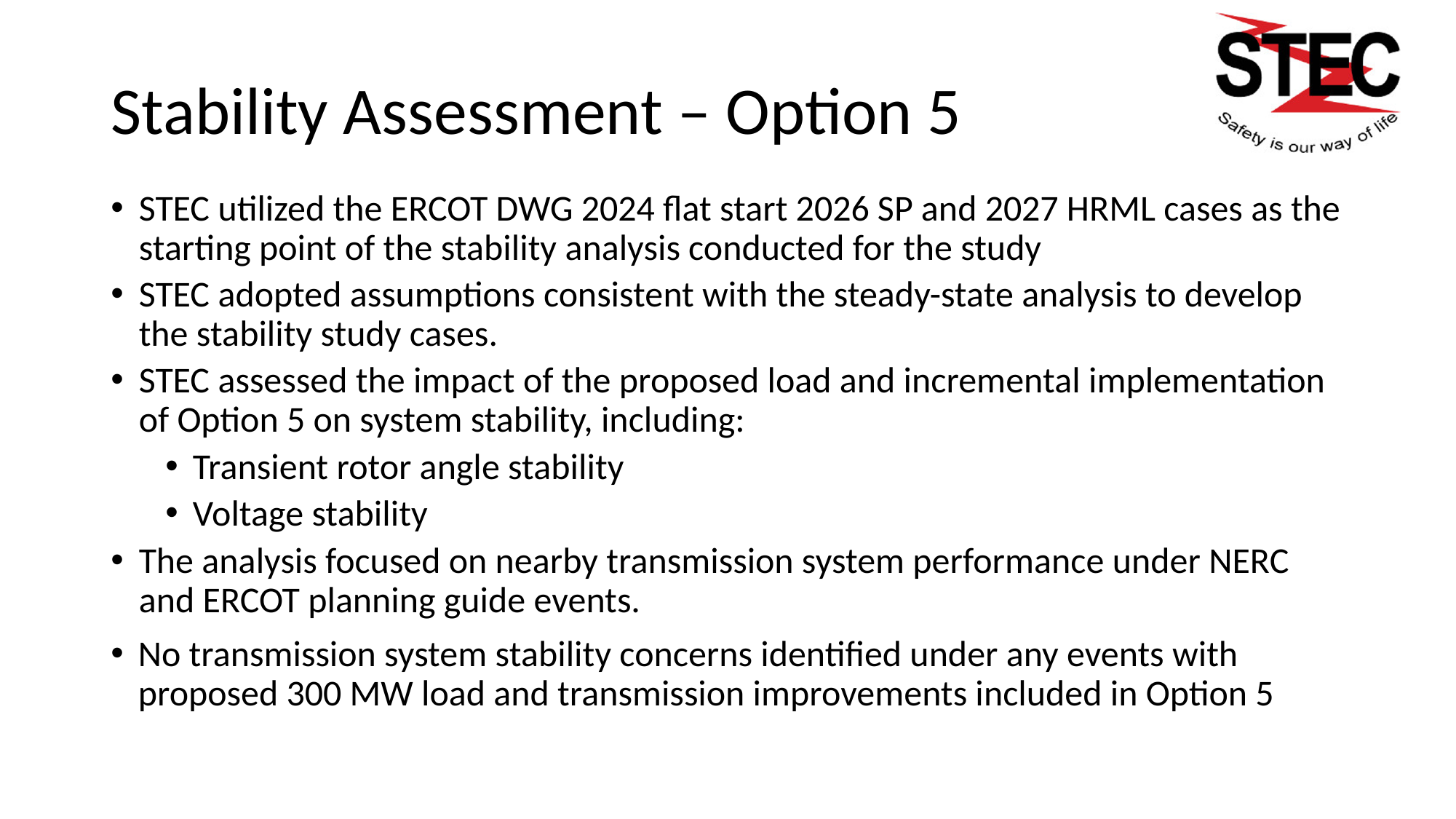

# Stability Assessment – Option 5
STEC utilized the ERCOT DWG 2024 flat start 2026 SP and 2027 HRML cases as the starting point of the stability analysis conducted for the study
STEC adopted assumptions consistent with the steady-state analysis to develop the stability study cases.
STEC assessed the impact of the proposed load and incremental implementation of Option 5 on system stability, including:
Transient rotor angle stability
Voltage stability
The analysis focused on nearby transmission system performance under NERC and ERCOT planning guide events.
No transmission system stability concerns identified under any events with proposed 300 MW load and transmission improvements included in Option 5